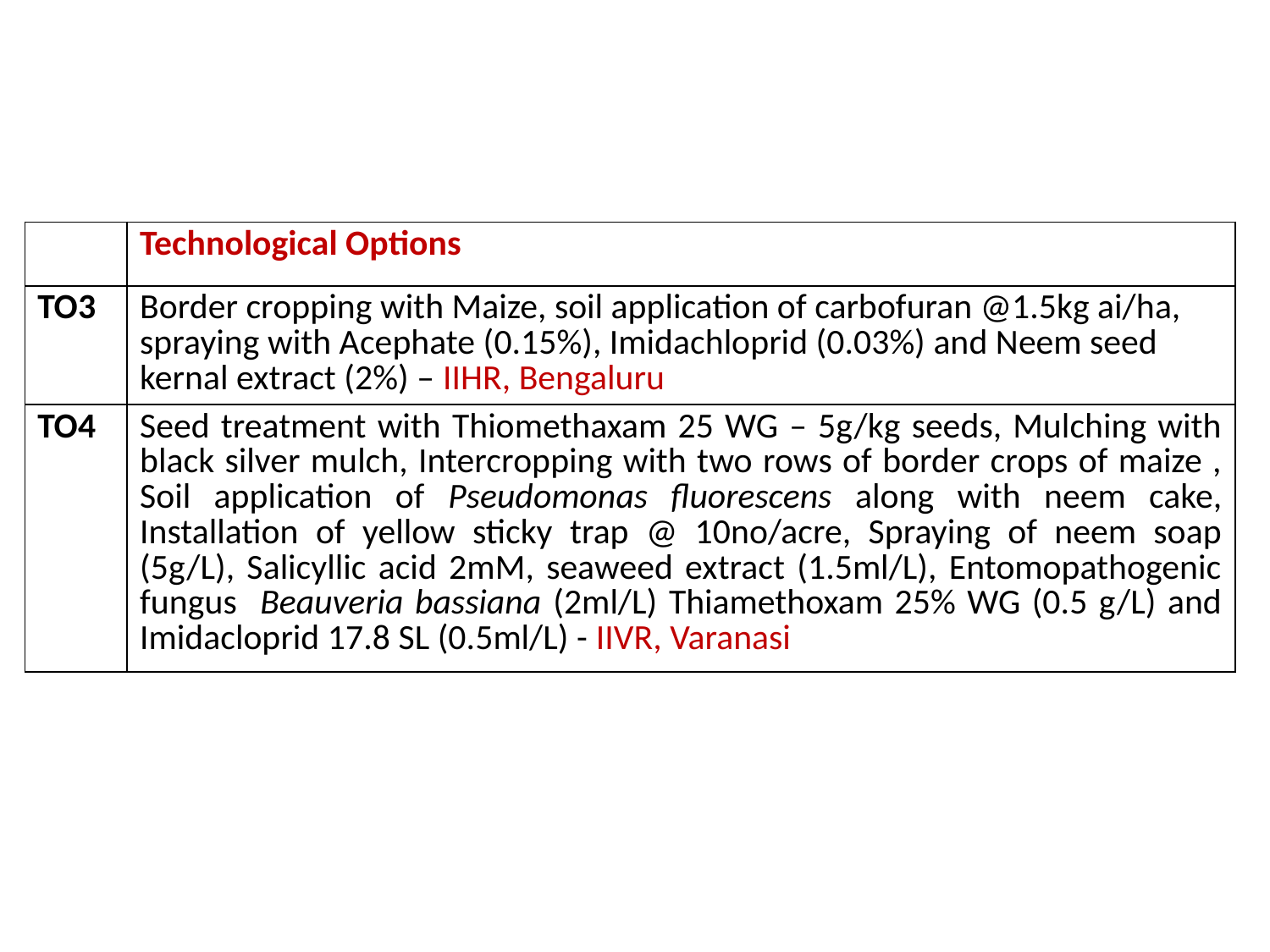

|  | Technological Options |
| --- | --- |
| TO3 | Border cropping with Maize, soil application of carbofuran @1.5kg ai/ha, spraying with Acephate (0.15%), Imidachloprid (0.03%) and Neem seed kernal extract (2%) – IIHR, Bengaluru |
| TO4 | Seed treatment with Thiomethaxam 25 WG – 5g/kg seeds, Mulching with black silver mulch, Intercropping with two rows of border crops of maize , Soil application of Pseudomonas fluorescens along with neem cake, Installation of yellow sticky trap @ 10no/acre, Spraying of neem soap (5g/L), Salicyllic acid 2mM, seaweed extract (1.5ml/L), Entomopathogenic fungus Beauveria bassiana (2ml/L) Thiamethoxam 25% WG (0.5 g/L) and Imidacloprid 17.8 SL (0.5ml/L) - IIVR, Varanasi |